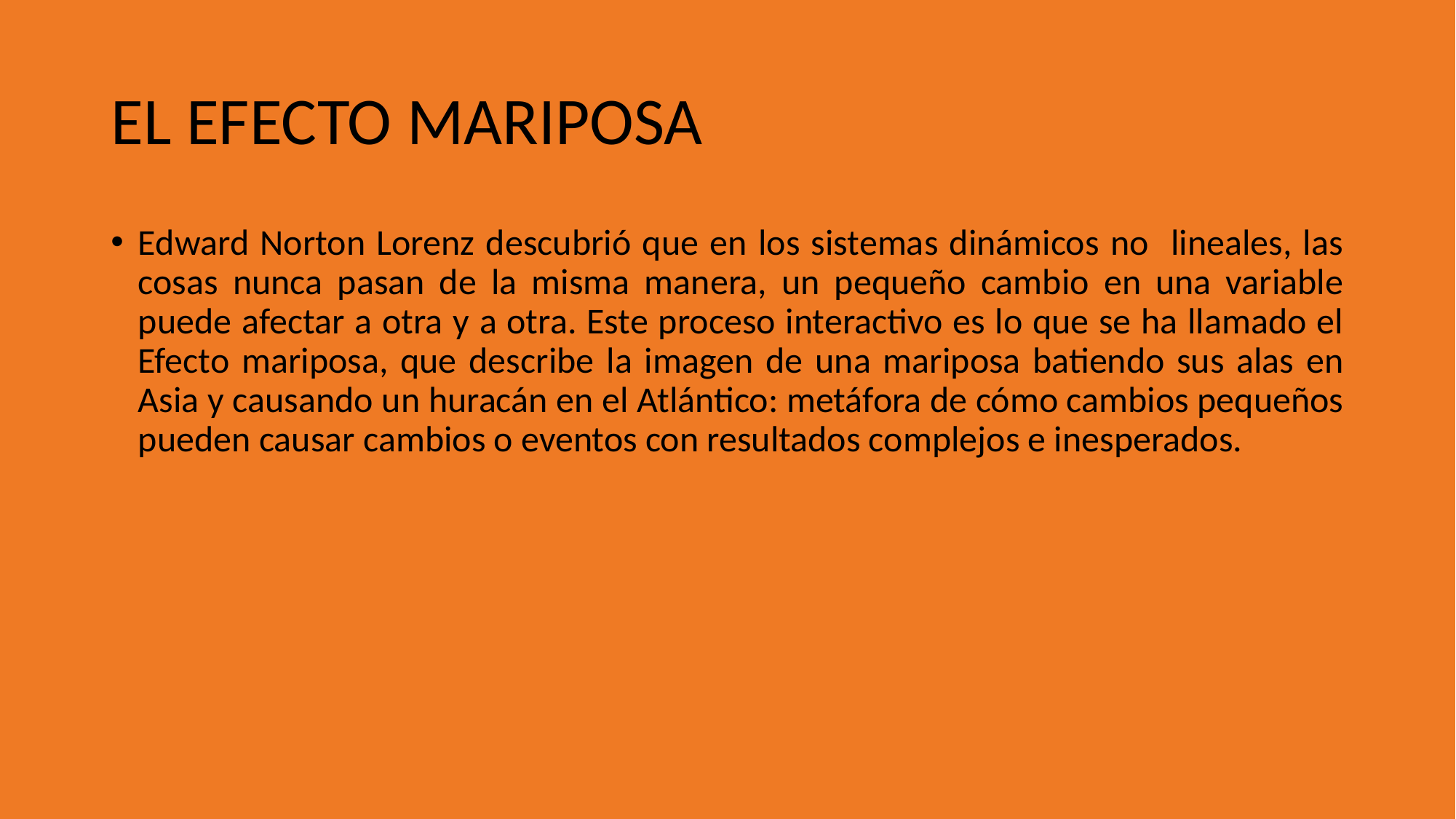

# EL EFECTO MARIPOSA
Edward Norton Lorenz descubrió que en los sistemas dinámicos no  lineales, las cosas nunca pasan de la misma manera, un pequeño cambio en una variable puede afectar a otra y a otra. Este proceso interactivo es lo que se ha llamado el Efecto mariposa, que describe la imagen de una mariposa batiendo sus alas en Asia y causando un huracán en el Atlántico: metáfora de cómo cambios pequeños pueden causar cambios o eventos con resultados complejos e inesperados.